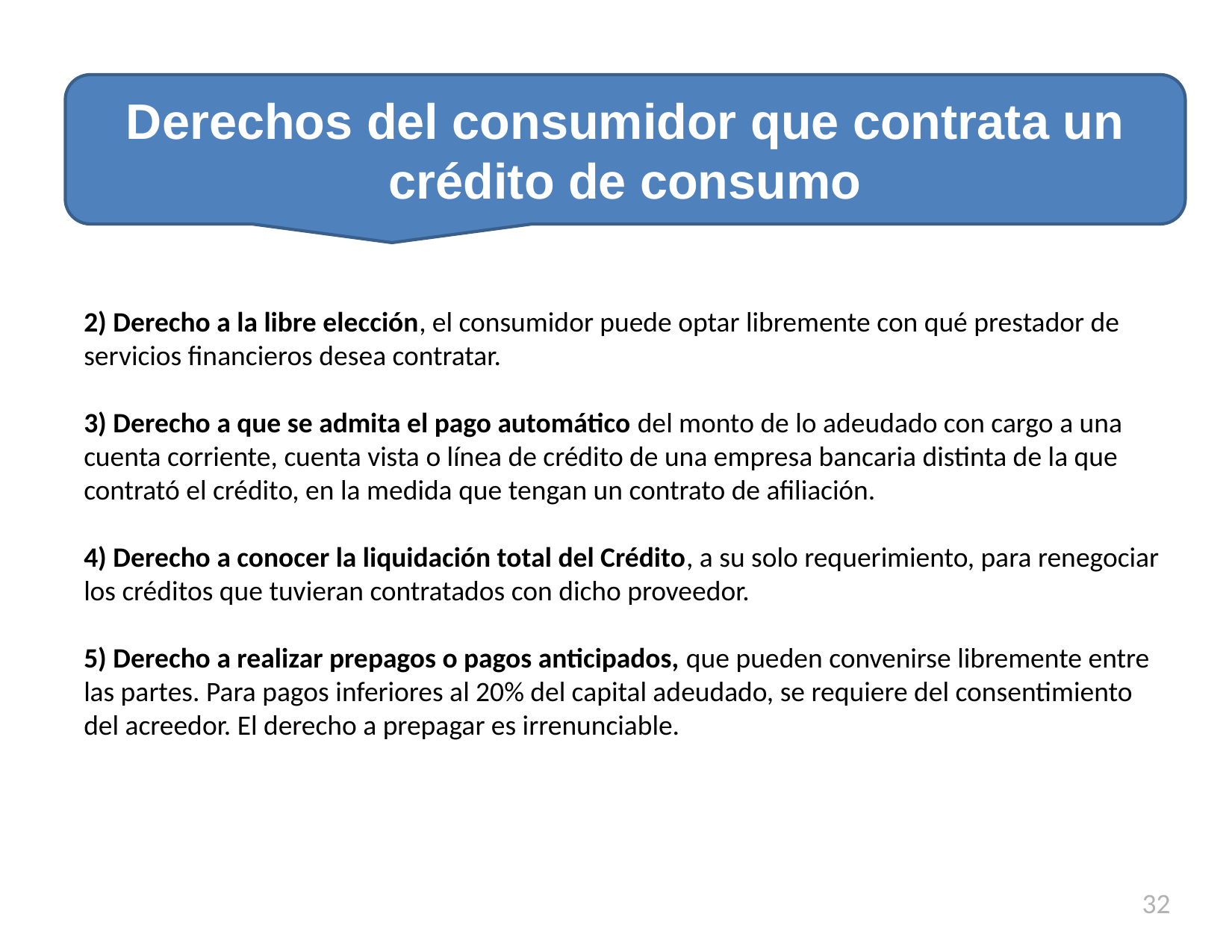

Derechos del consumidor que contrata un crédito de consumo
2) Derecho a la libre elección, el consumidor puede optar libremente con qué prestador de servicios financieros desea contratar.

3) Derecho a que se admita el pago automático del monto de lo adeudado con cargo a una cuenta corriente, cuenta vista o línea de crédito de una empresa bancaria distinta de la que contrató el crédito, en la medida que tengan un contrato de afiliación.

4) Derecho a conocer la liquidación total del Crédito, a su solo requerimiento, para renegociar los créditos que tuvieran contratados con dicho proveedor.

5) Derecho a realizar prepagos o pagos anticipados, que pueden convenirse libremente entre las partes. Para pagos inferiores al 20% del capital adeudado, se requiere del consentimiento del acreedor. El derecho a prepagar es irrenunciable.
32